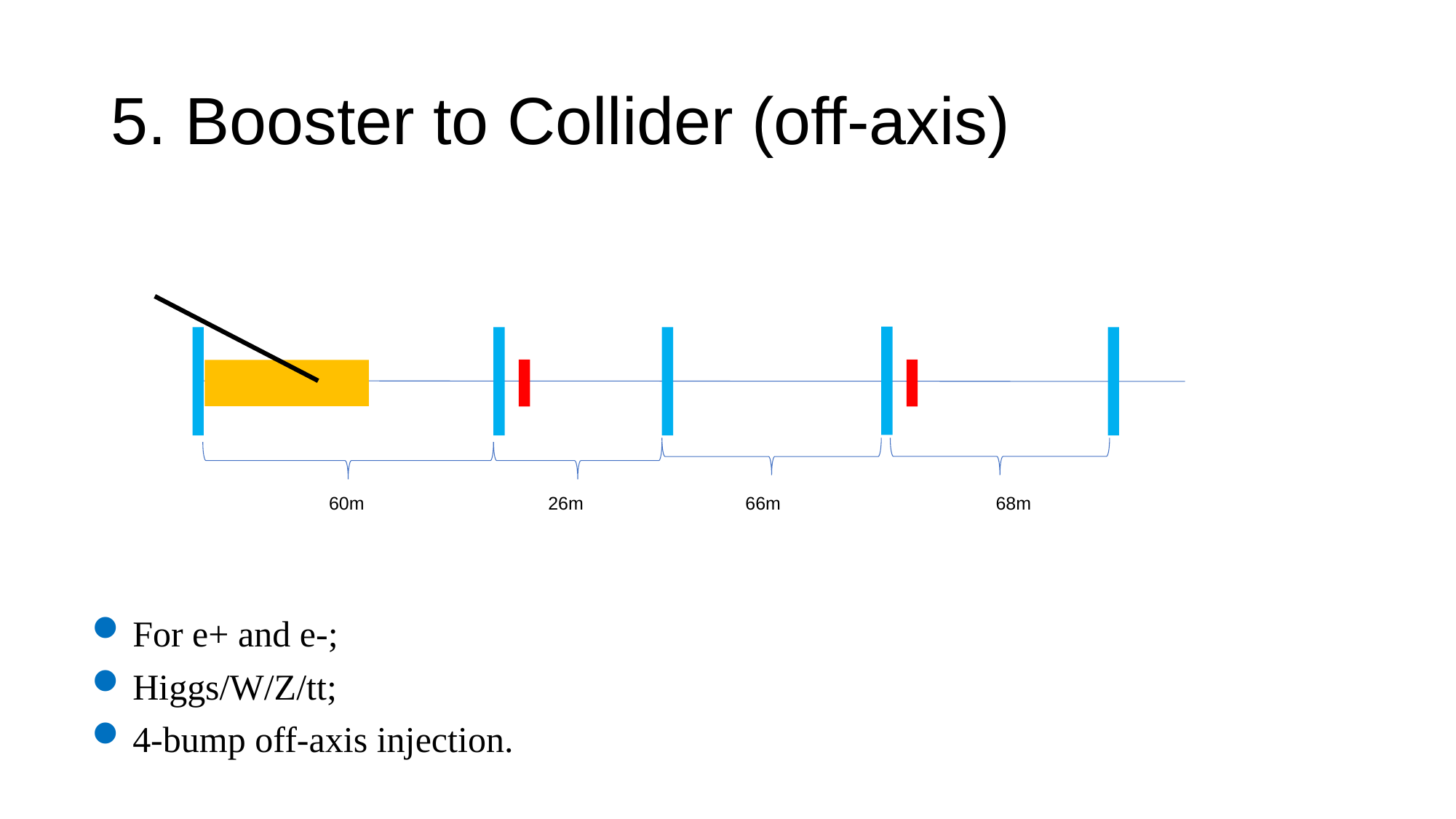

# 5. Booster to Collider (off-axis)

60m

66m
68m
26m

For e+ and e-;
Higgs/W/Z/tt;
4-bump off-axis injection.